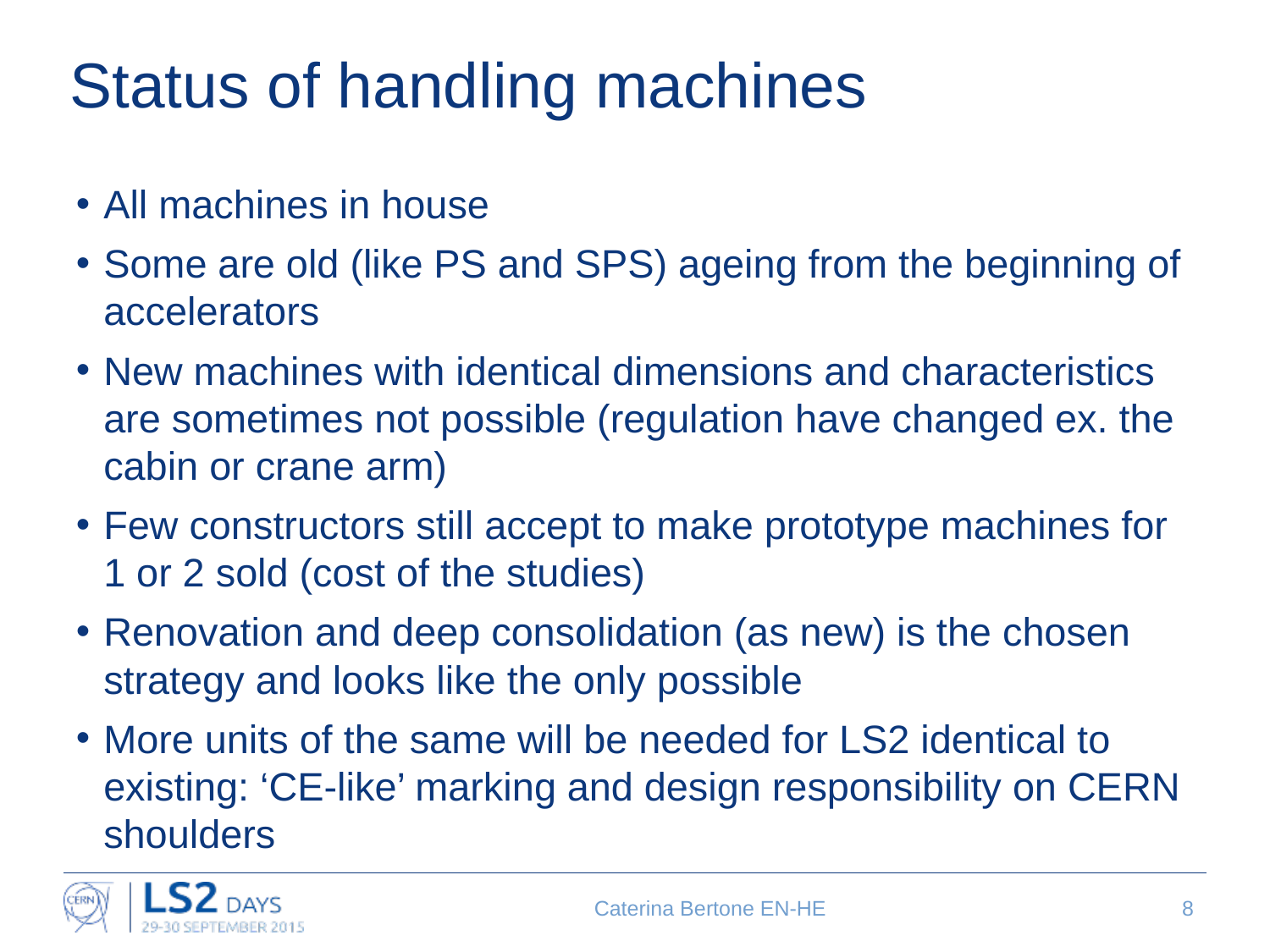

# Status of handling machines
All machines in house
Some are old (like PS and SPS) ageing from the beginning of accelerators
New machines with identical dimensions and characteristics are sometimes not possible (regulation have changed ex. the cabin or crane arm)
Few constructors still accept to make prototype machines for 1 or 2 sold (cost of the studies)
Renovation and deep consolidation (as new) is the chosen strategy and looks like the only possible
More units of the same will be needed for LS2 identical to existing: ‘CE-like’ marking and design responsibility on CERN shoulders
Caterina Bertone EN-HE
8